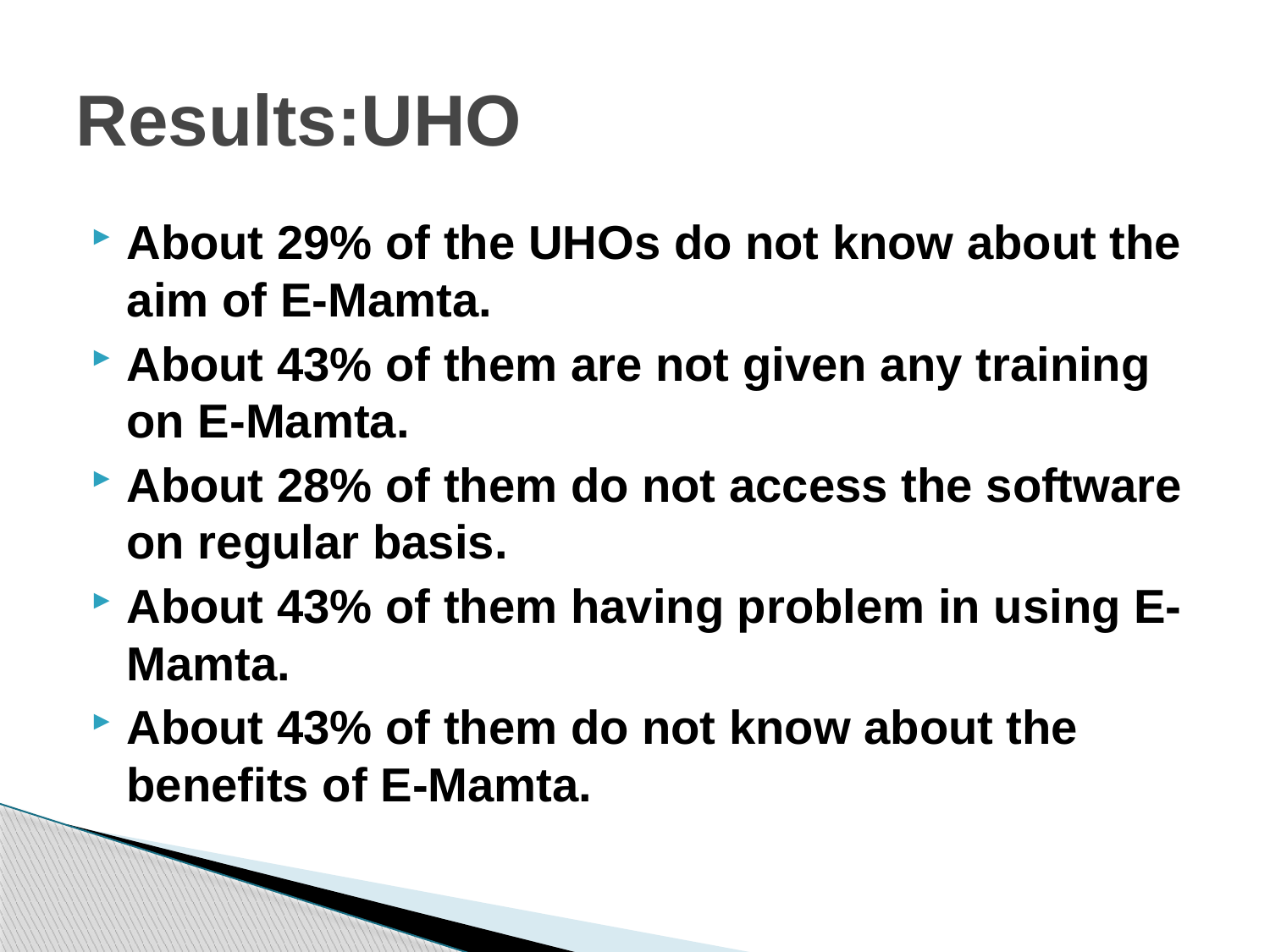

# Results:UHO
About 29% of the UHOs do not know about the aim of E-Mamta.
About 43% of them are not given any training on E-Mamta.
About 28% of them do not access the software on regular basis.
About 43% of them having problem in using E-Mamta.
About 43% of them do not know about the benefits of E-Mamta.